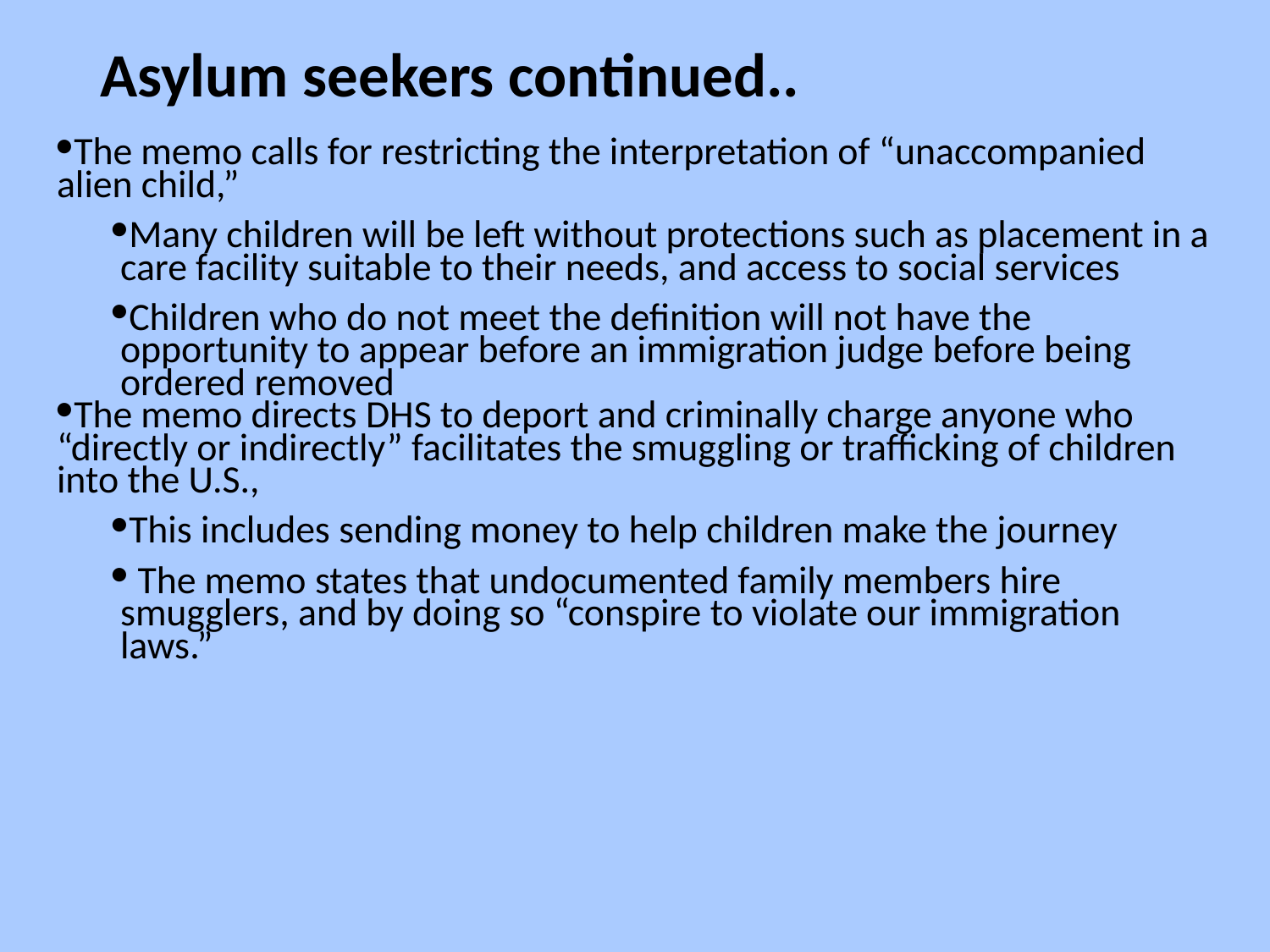

# Asylum seekers continued..
The memo calls for restricting the interpretation of “unaccompanied alien child,”
Many children will be left without protections such as placement in a care facility suitable to their needs, and access to social services
Children who do not meet the definition will not have the opportunity to appear before an immigration judge before being ordered removed
The memo directs DHS to deport and criminally charge anyone who “directly or indirectly” facilitates the smuggling or trafficking of children into the U.S.,
This includes sending money to help children make the journey
 The memo states that undocumented family members hire smugglers, and by doing so “conspire to violate our immigration laws.”